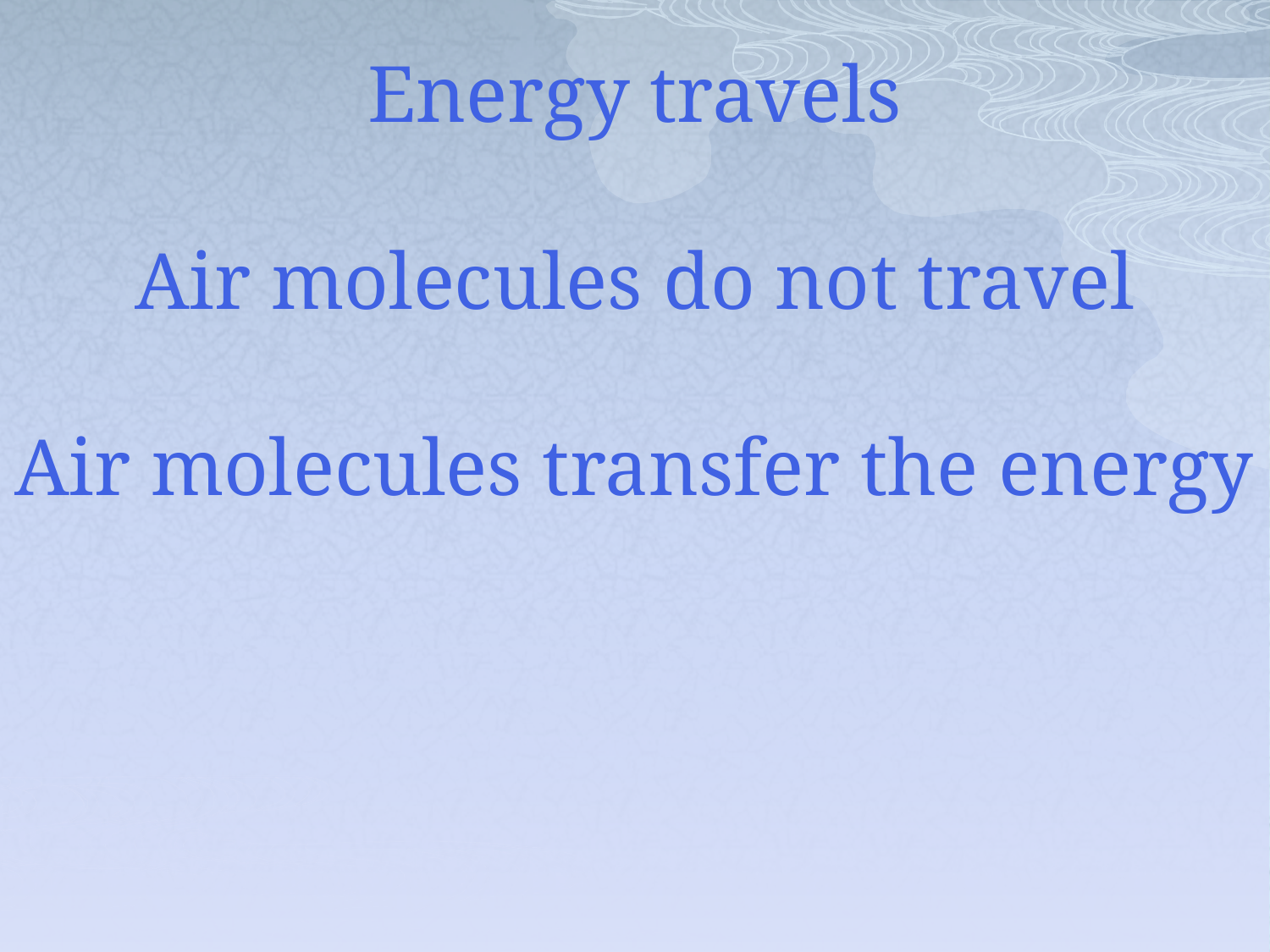

# Energy travels Air molecules do not travel Air molecules transfer the energy